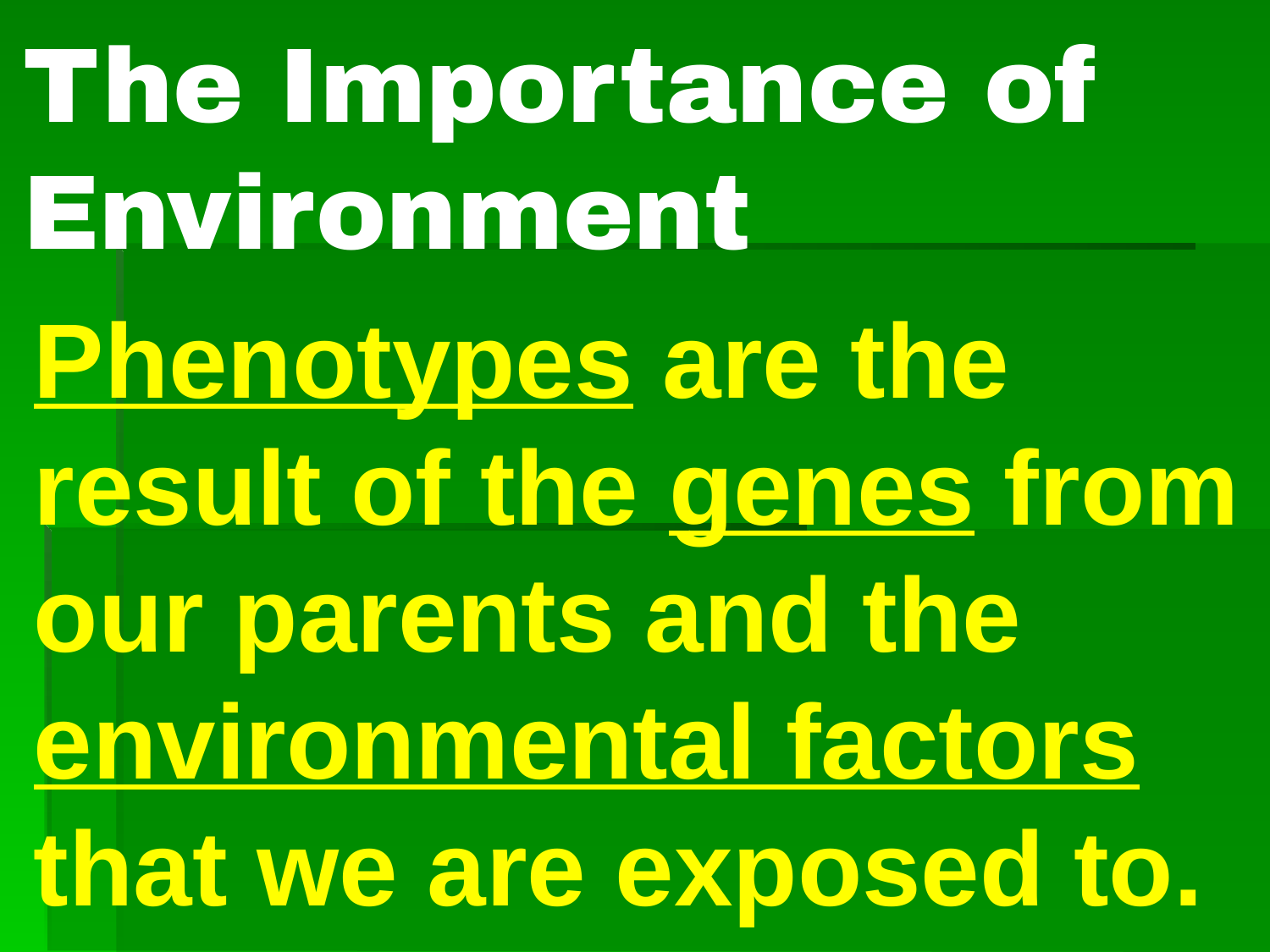

# The Importance of Environment
Phenotypes are the result of the genes from our parents and the environmental factors that we are exposed to.